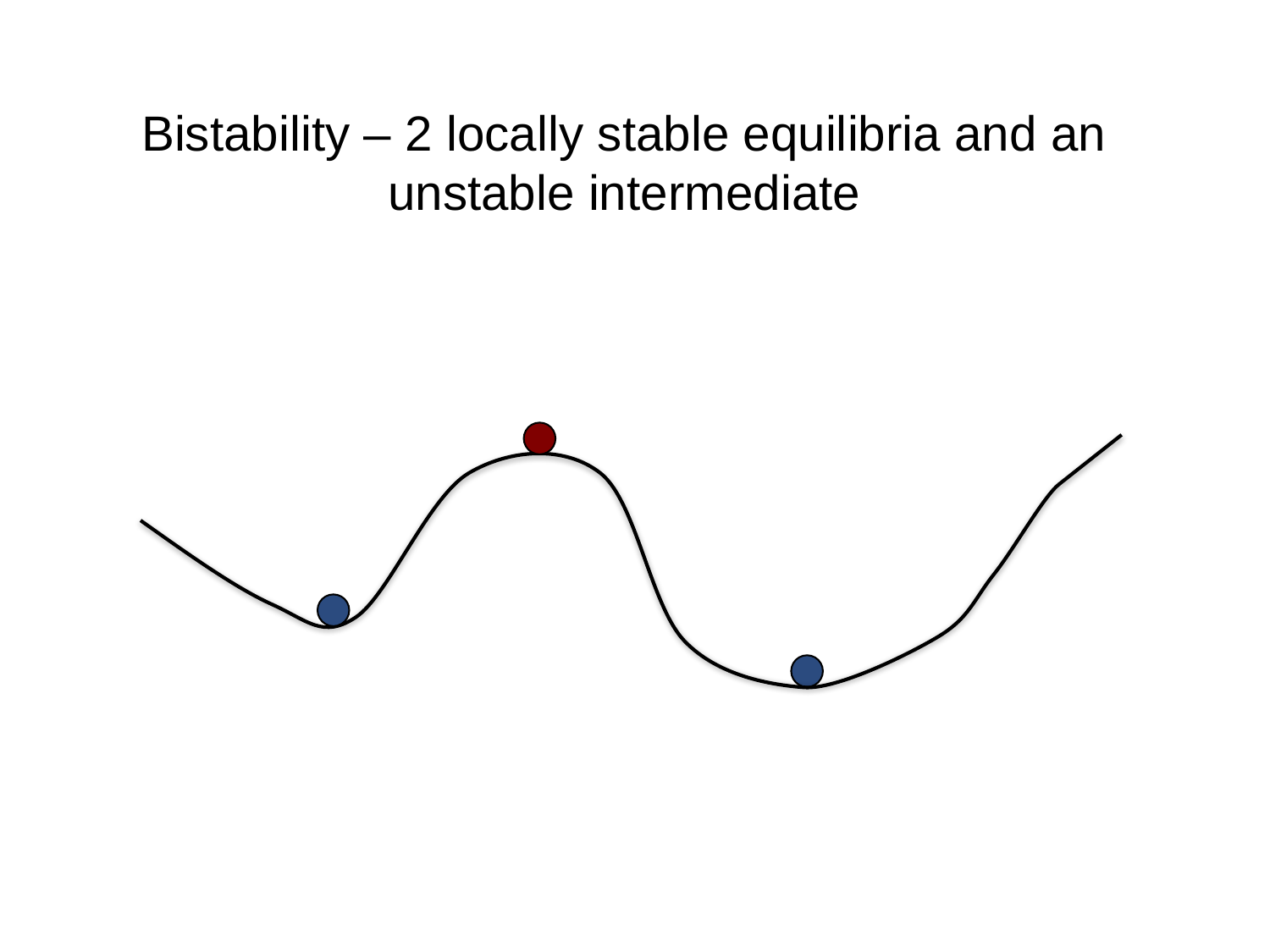

Bistability – 2 locally stable equilibria and an unstable intermediate